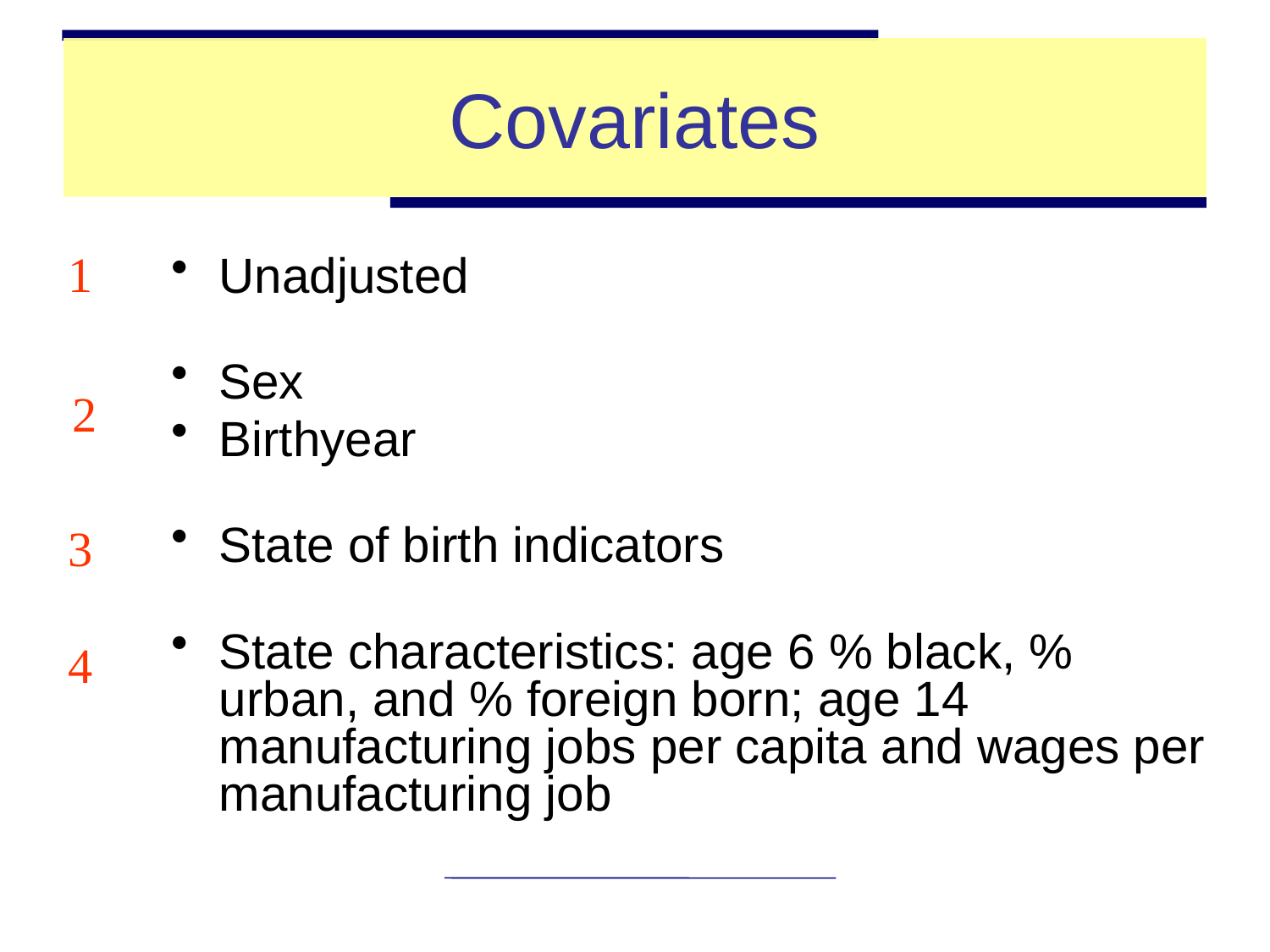

# Covariates
1
Unadjusted

Sex
Birthyear

State of birth indicators

State characteristics: age 6 % black, % urban, and % foreign born; age 14 manufacturing jobs per capita and wages per manufacturing job
2
3
4